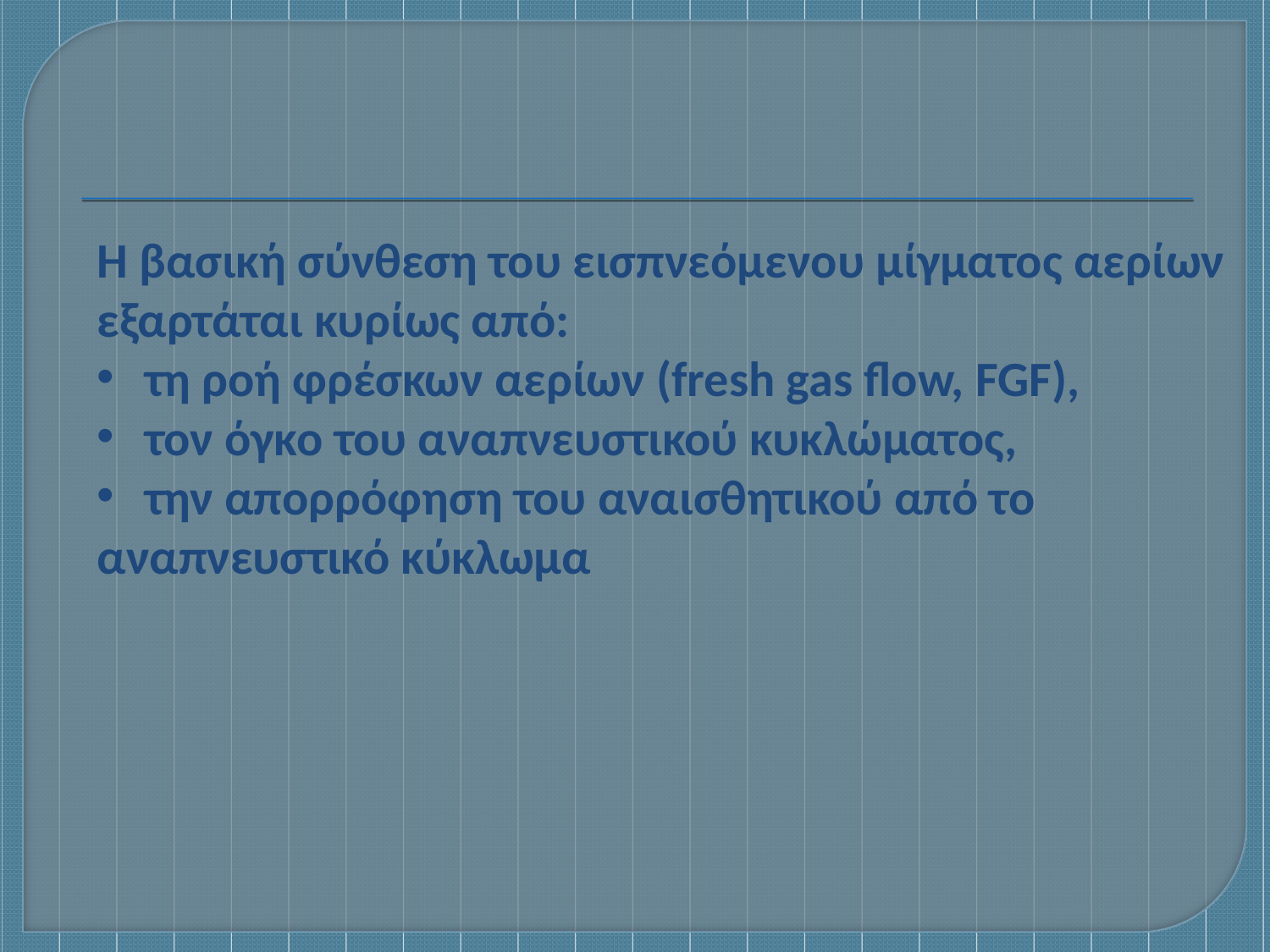

Η βασική σύνθεση του εισπνεόμενου μίγματος αερίων εξαρτάται κυρίως από:
τη ροή φρέσκων αερίων (fresh gas flow, FGF),
τον όγκο του αναπνευστικού κυκλώματος,
την απορρόφηση του αναισθητικού από το
αναπνευστικό κύκλωμα